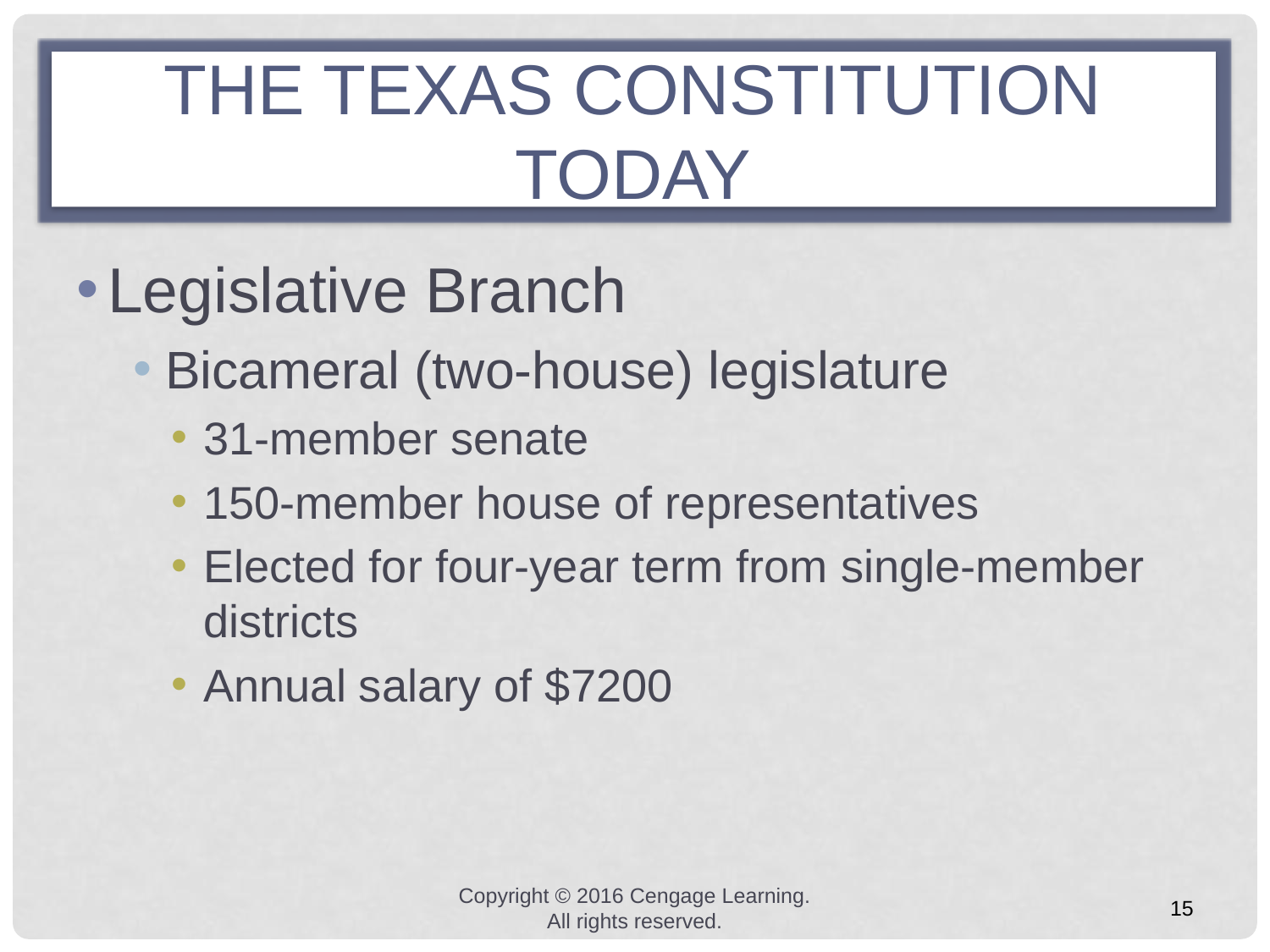

# the texas constitution today
Legislative Branch
Bicameral (two-house) legislature
31-member senate
150-member house of representatives
Elected for four-year term from single-member districts
Annual salary of $7200

Copyright © 2016 Cengage Learning. All rights reserved.
15